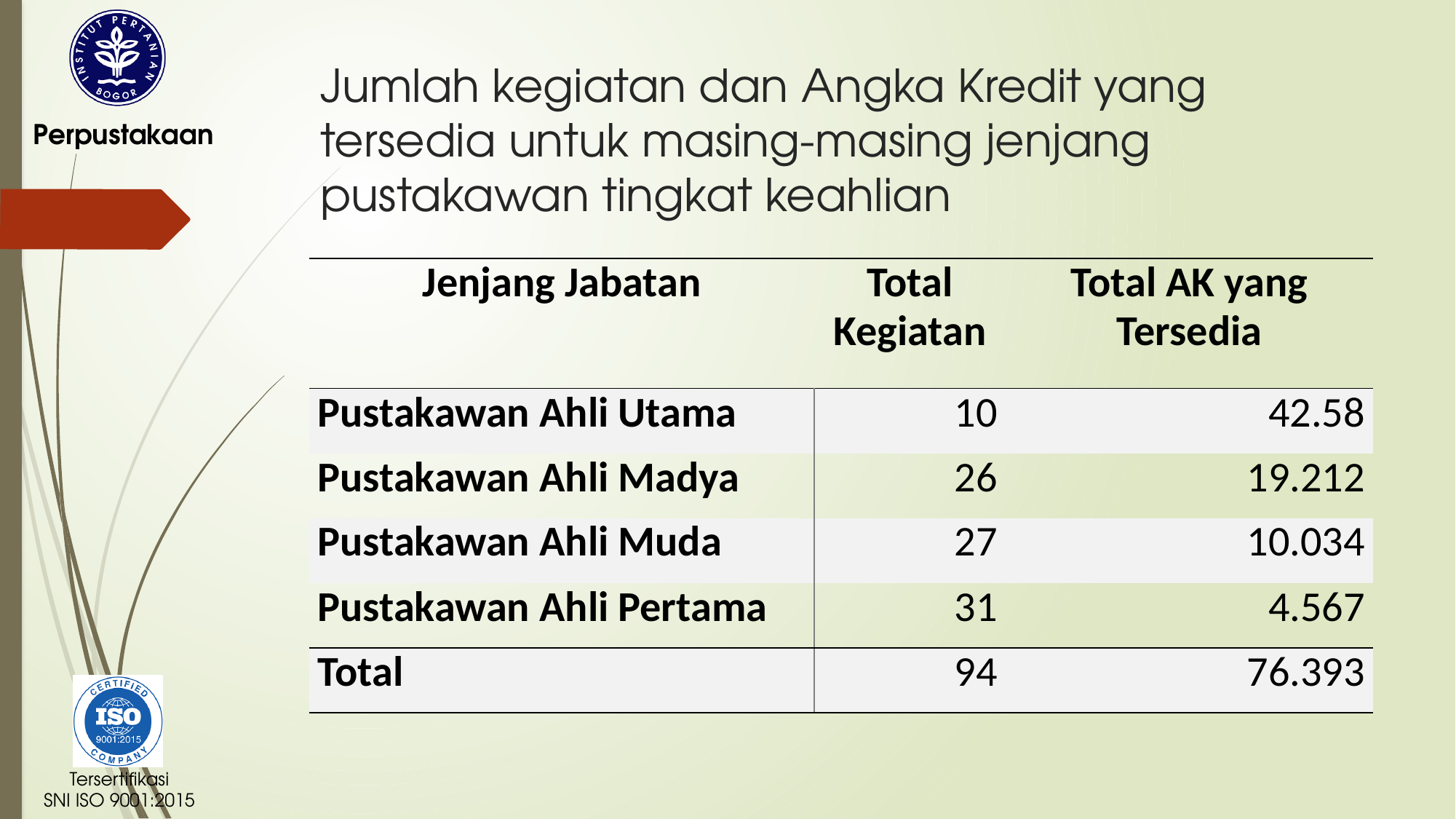

# Jumlah kegiatan dan Angka Kredit yang tersedia untuk masing-masing jenjang pustakawan tingkat keahlian
| Jenjang Jabatan | Total Kegiatan | Total AK yang Tersedia |
| --- | --- | --- |
| Pustakawan Ahli Utama | 10 | 42.58 |
| Pustakawan Ahli Madya | 26 | 19.212 |
| Pustakawan Ahli Muda | 27 | 10.034 |
| Pustakawan Ahli Pertama | 31 | 4.567 |
| Total | 94 | 76.393 |